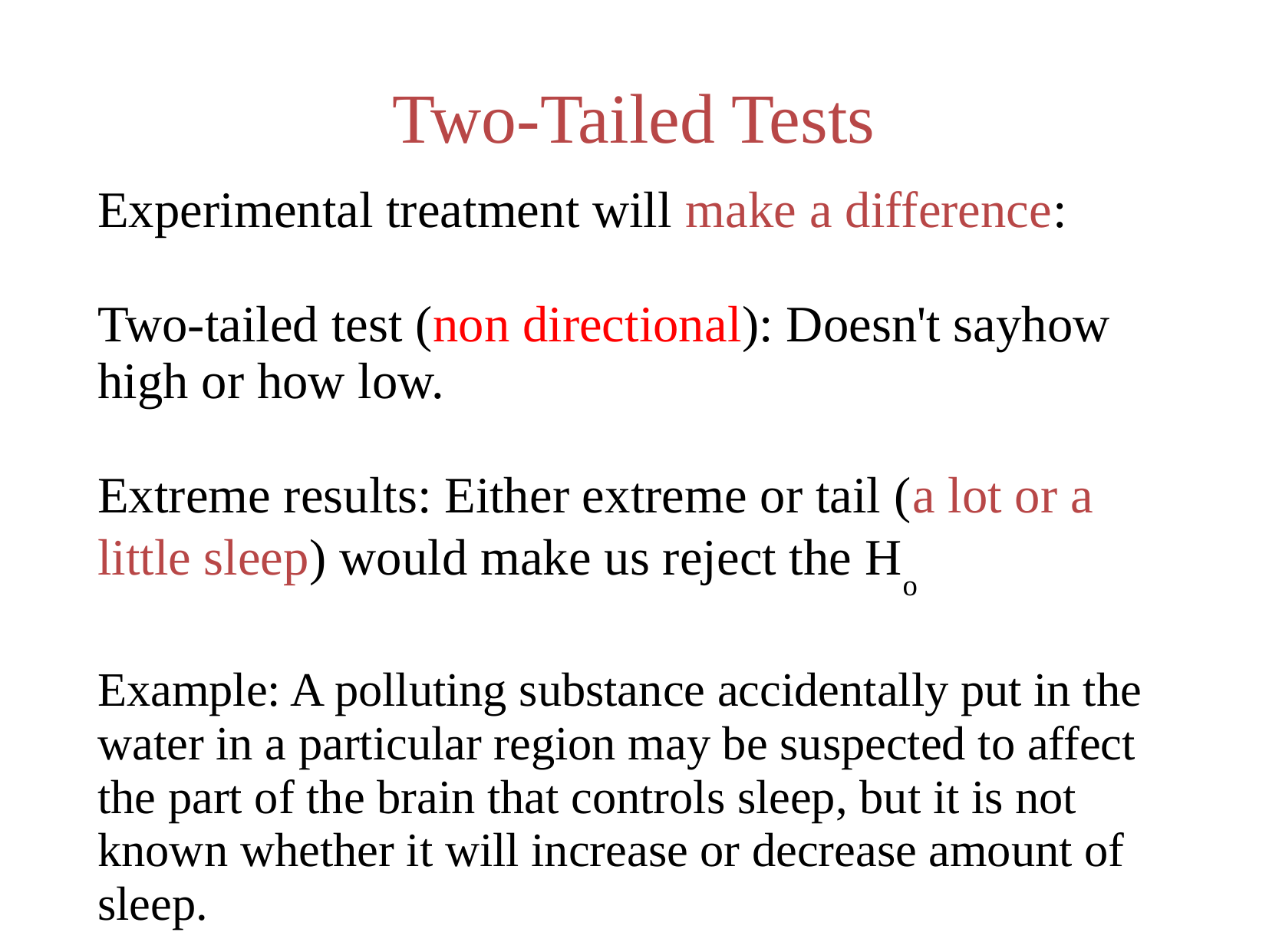

# Two-Tailed Tests
Experimental treatment will make a difference:

Two-tailed test (non directional): Doesn't sayhow high or how low.

Extreme results: Either extreme or tail (a lot or a little sleep) would make us reject the Ho

Example: A polluting substance accidentally put in the water in a particular region may be suspected to affect the part of the brain that controls sleep, but it is not known whether it will increase or decrease amount of sleep.